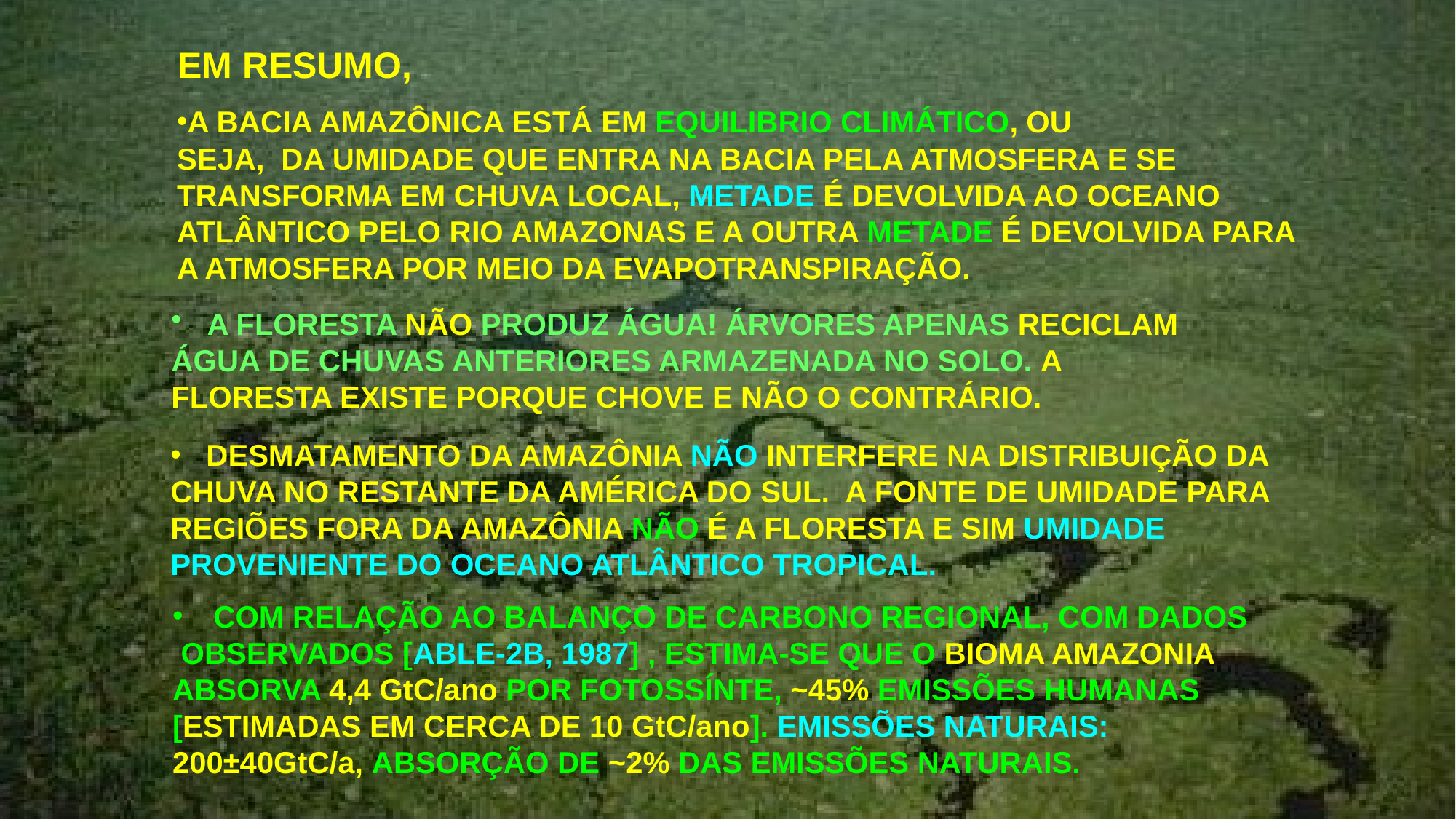

EM RESUMO,
A BACIA AMAZÔNICA ESTÁ EM EQUILIBRIO CLIMÁTICO, OU
SEJA,  DA UMIDADE QUE ENTRA NA BACIA PELA ATMOSFERA E SE TRANSFORMA EM CHUVA LOCAL, METADE É DEVOLVIDA AO OCEANO ATLÂNTICO PELO RIO AMAZONAS E A OUTRA METADE É DEVOLVIDA PARA A ATMOSFERA POR MEIO DA EVAPOTRANSPIRAÇÃO.
   A FLORESTA NÃO PRODUZ ÁGUA! ÁRVORES APENAS RECICLAM ÁGUA DE CHUVAS ANTERIORES ARMAZENADA NO SOLO. A FLORESTA EXISTE PORQUE CHOVE E NÃO O CONTRÁRIO.
   DESMATAMENTO DA AMAZÔNIA NÃO INTERFERE NA DISTRIBUIÇÃO DA CHUVA NO RESTANTE DA AMÉRICA DO SUL.  A FONTE DE UMIDADE PARA REGIÕES FORA DA AMAZÔNIA NÃO É A FLORESTA E SIM UMIDADE PROVENIENTE DO OCEANO ATLÂNTICO TROPICAL.
COM RELAÇÃO AO BALANÇO DE CARBONO REGIONAL, COM DADOS
 OBSERVADOS [ABLE-2B, 1987] , ESTIMA-SE QUE O BIOMA AMAZONIA  ABSORVA 4,4 GtC/ano POR FOTOSSÍNTE, ~45% EMISSÕES HUMANAS [ESTIMADAS EM CERCA DE 10 GtC/ano]. EMISSÕES NATURAIS: 200±40GtC/a, ABSORÇÃO DE ~2% DAS EMISSÕES NATURAIS.